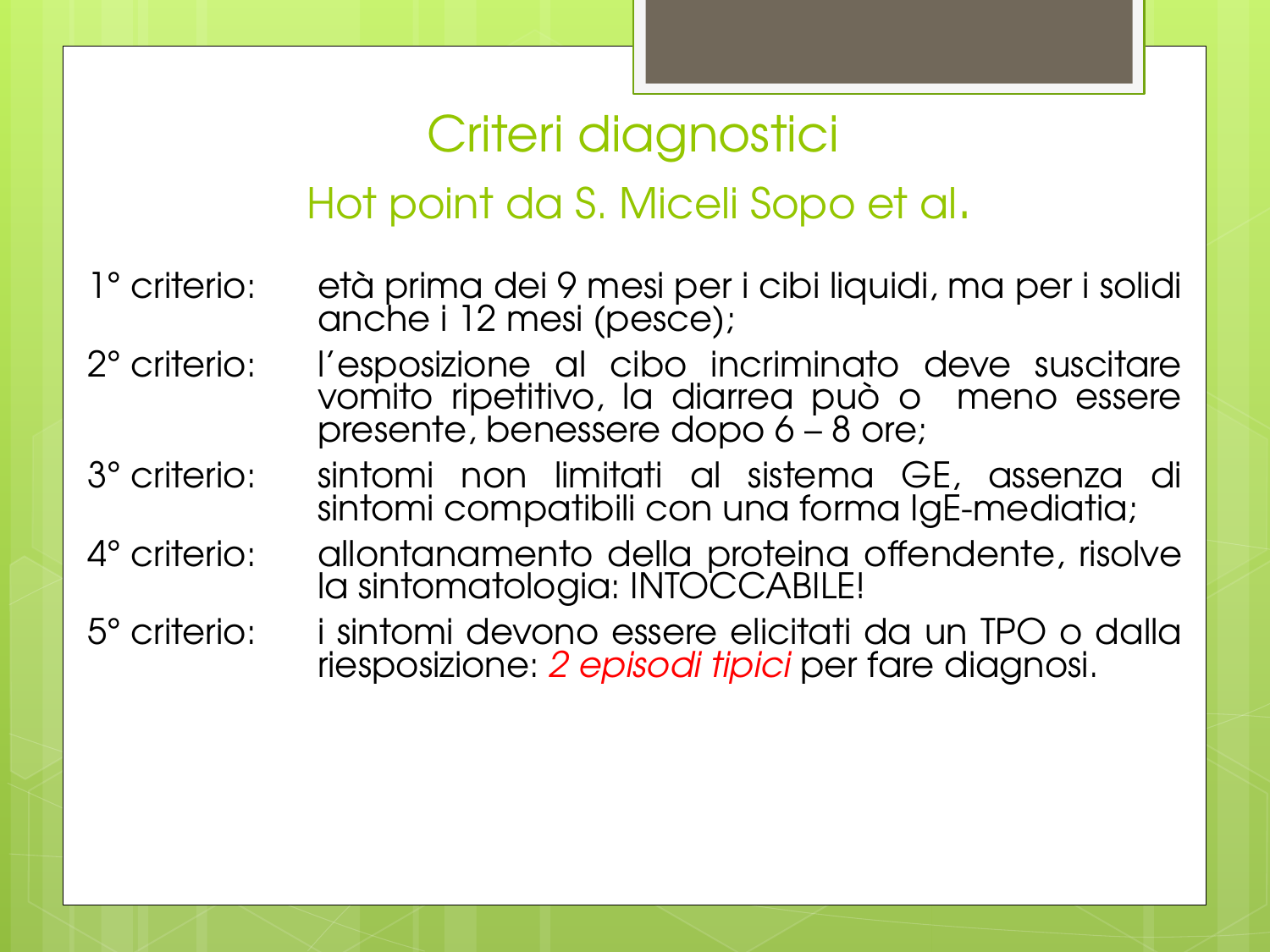

# Criteri diagnostici Hot point da S. Miceli Sopo et al.
| 1° criterio: | età prima dei 9 mesi per i cibi liquidi, ma per i solidi anche i 12 mesi (pesce); |
| --- | --- |
| 2° criterio: | l’esposizione al cibo incriminato deve suscitare vomito ripetitivo, la diarrea può o meno essere presente, benessere dopo 6 – 8 ore; |
| 3° criterio: | sintomi non limitati al sistema GE, assenza di sintomi compatibili con una forma IgE-mediatia; |
| 4° criterio: | allontanamento della proteina offendente, risolve la sintomatologia: INTOCCABILE! |
| 5° criterio: | i sintomi devono essere elicitati da un TPO o dalla riesposizione: 2 episodi tipici per fare diagnosi. |